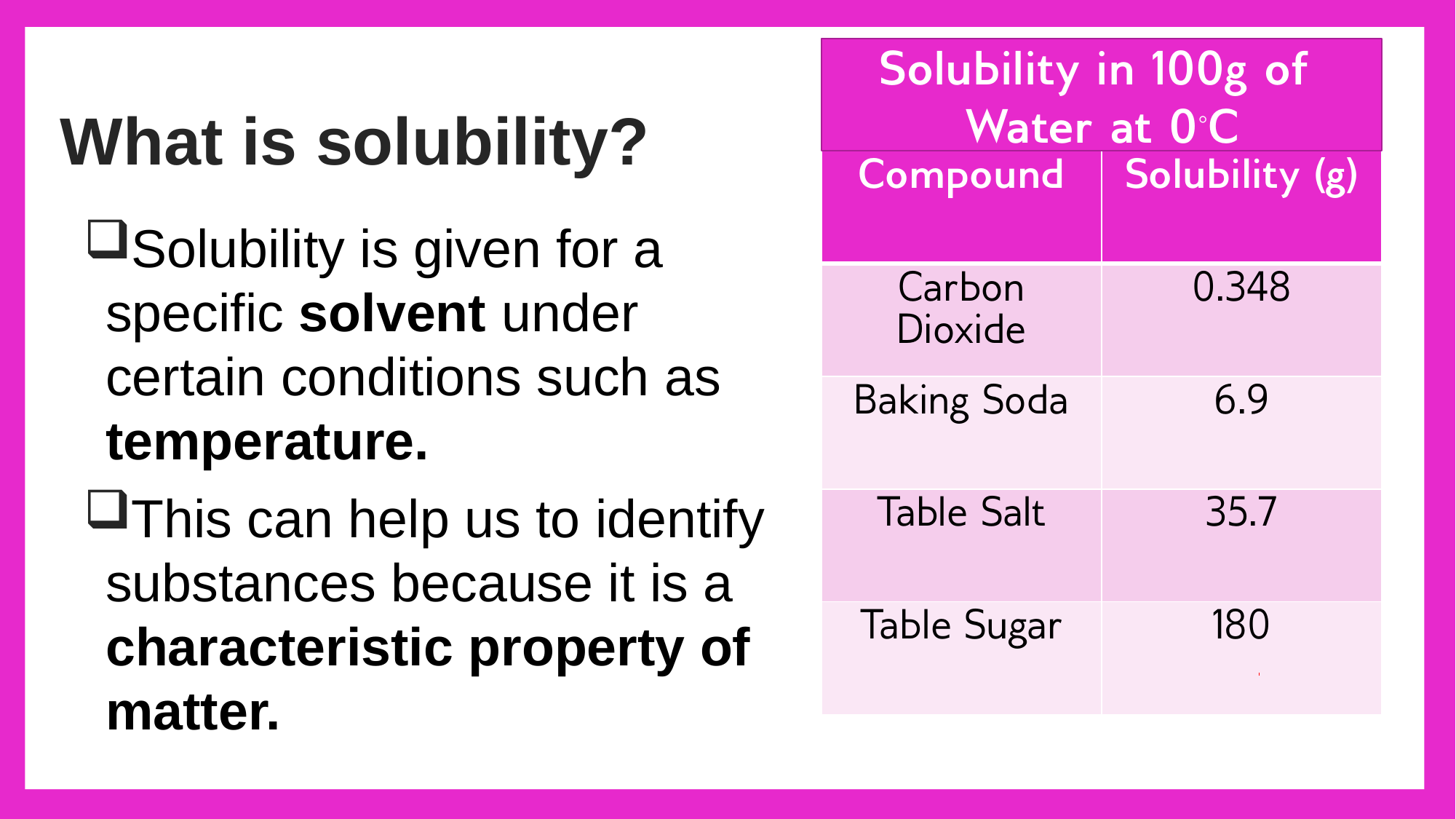

Solubility in 100g of  Water at 0◦C
# What is solubility?

Solubility is given for a specific solvent under certain conditions such as temperature.
This can help us to identify substances because it is a characteristic property of matter.

| Compound | Solubility (g) |
| --- | --- |
| Carbon Dioxide | 0.348 |
| Baking Soda | 6.9 |
| Table Salt | 35.7 |
| Table Sugar | 180 |